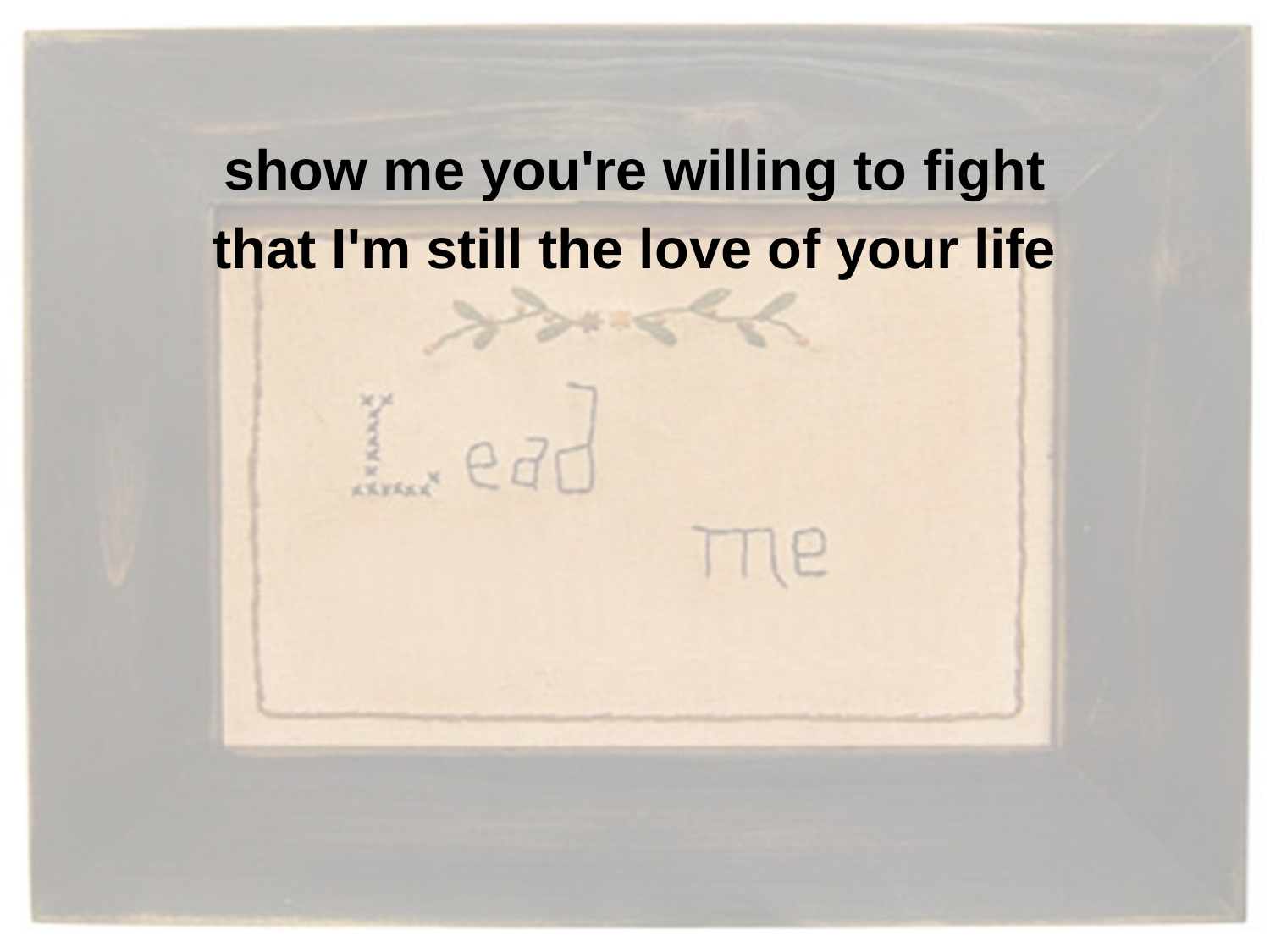

show me you're willing to fight
that I'm still the love of your life